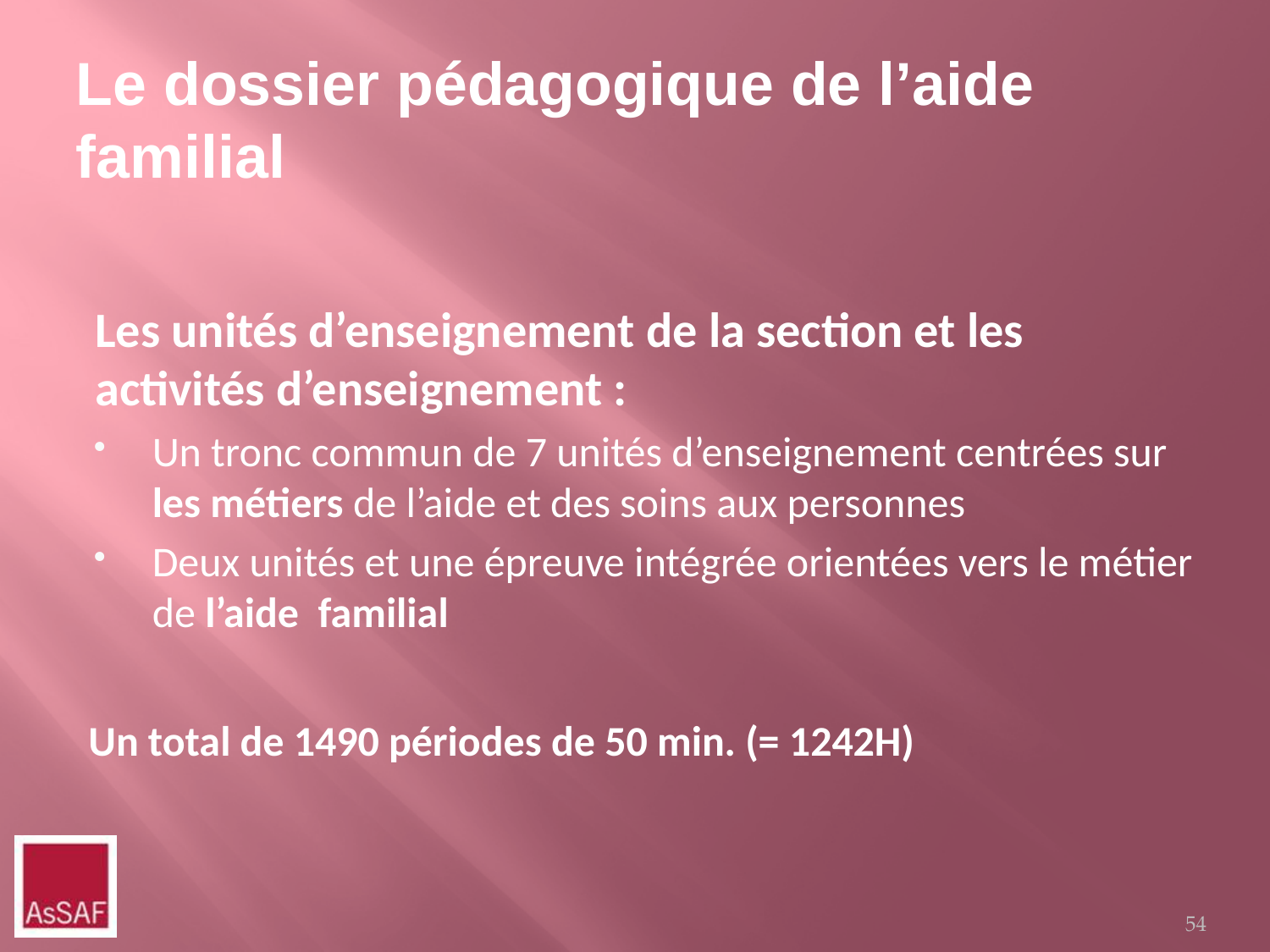

# Le dossier pédagogique de l’aide familial

Les unités d’enseignement de la section et les activités d’enseignement :
Un tronc commun de 7 unités d’enseignement centrées sur les métiers de l’aide et des soins aux personnes
Deux unités et une épreuve intégrée orientées vers le métier de l’aide  familial

Un total de 1490 périodes de 50 min. (= 1242H)

54